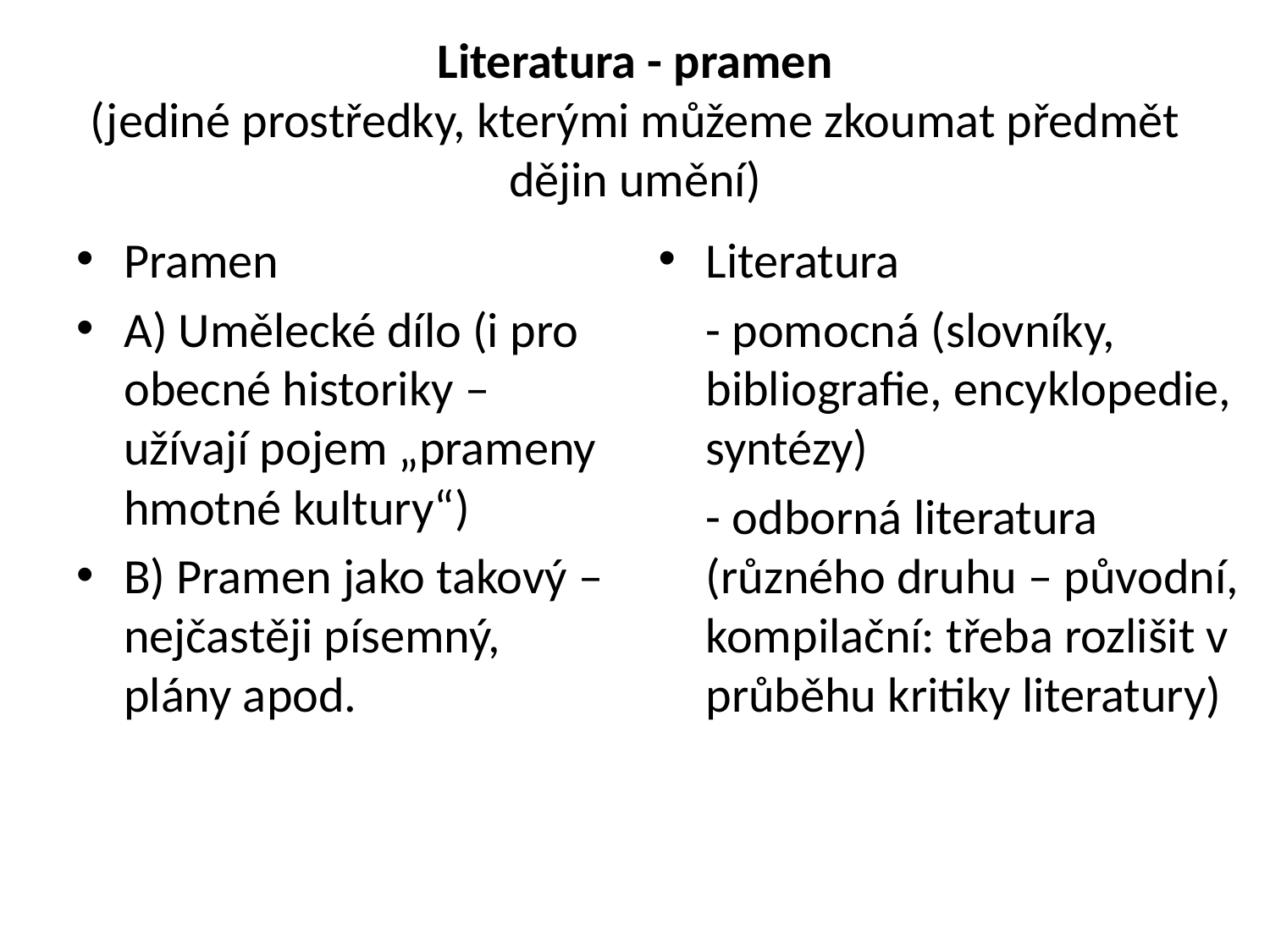

# Literatura - pramen (jediné prostředky, kterými můžeme zkoumat předmět dějin umění)
Pramen
A) Umělecké dílo (i pro obecné historiky – užívají pojem „prameny hmotné kultury“)
B) Pramen jako takový – nejčastěji písemný, plány apod.
Literatura
	- pomocná (slovníky, bibliografie, encyklopedie, syntézy)
	- odborná literatura (různého druhu – původní, kompilační: třeba rozlišit v průběhu kritiky literatury)